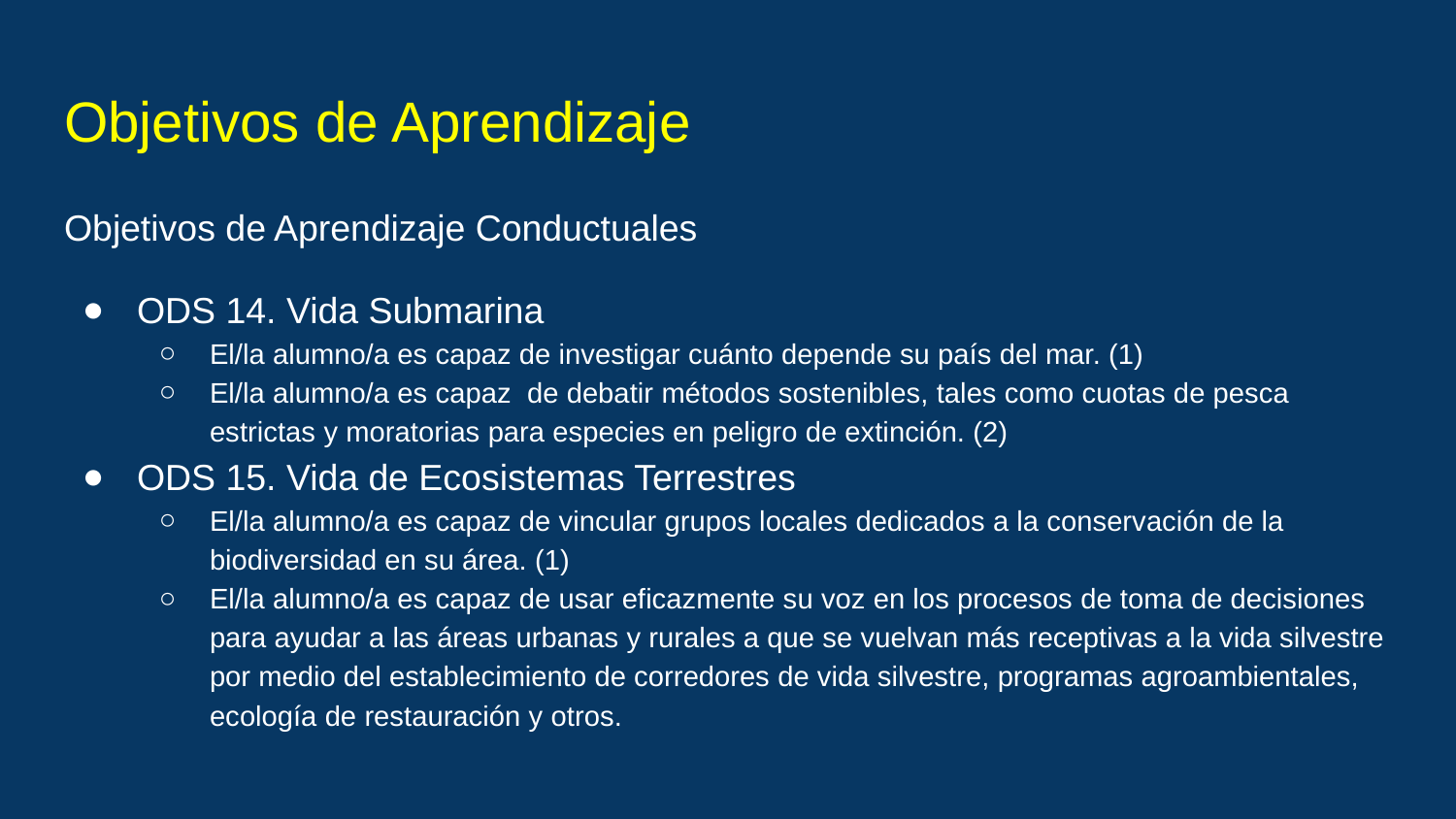

# Objetivos de Aprendizaje
Objetivos de Aprendizaje Conductuales
ODS 14. Vida Submarina
El/la alumno/a es capaz de investigar cuánto depende su país del mar. (1)
El/la alumno/a es capaz  de debatir métodos sostenibles, tales como cuotas de pesca estrictas y moratorias para especies en peligro de extinción. (2)
ODS 15. Vida de Ecosistemas Terrestres
El/la alumno/a es capaz de vincular grupos locales dedicados a la conservación de la biodiversidad en su área. (1)
El/la alumno/a es capaz de usar eficazmente su voz en los procesos de toma de decisiones para ayudar a las áreas urbanas y rurales a que se vuelvan más receptivas a la vida silvestre por medio del establecimiento de corredores de vida silvestre, programas agroambientales, ecología de restauración y otros.